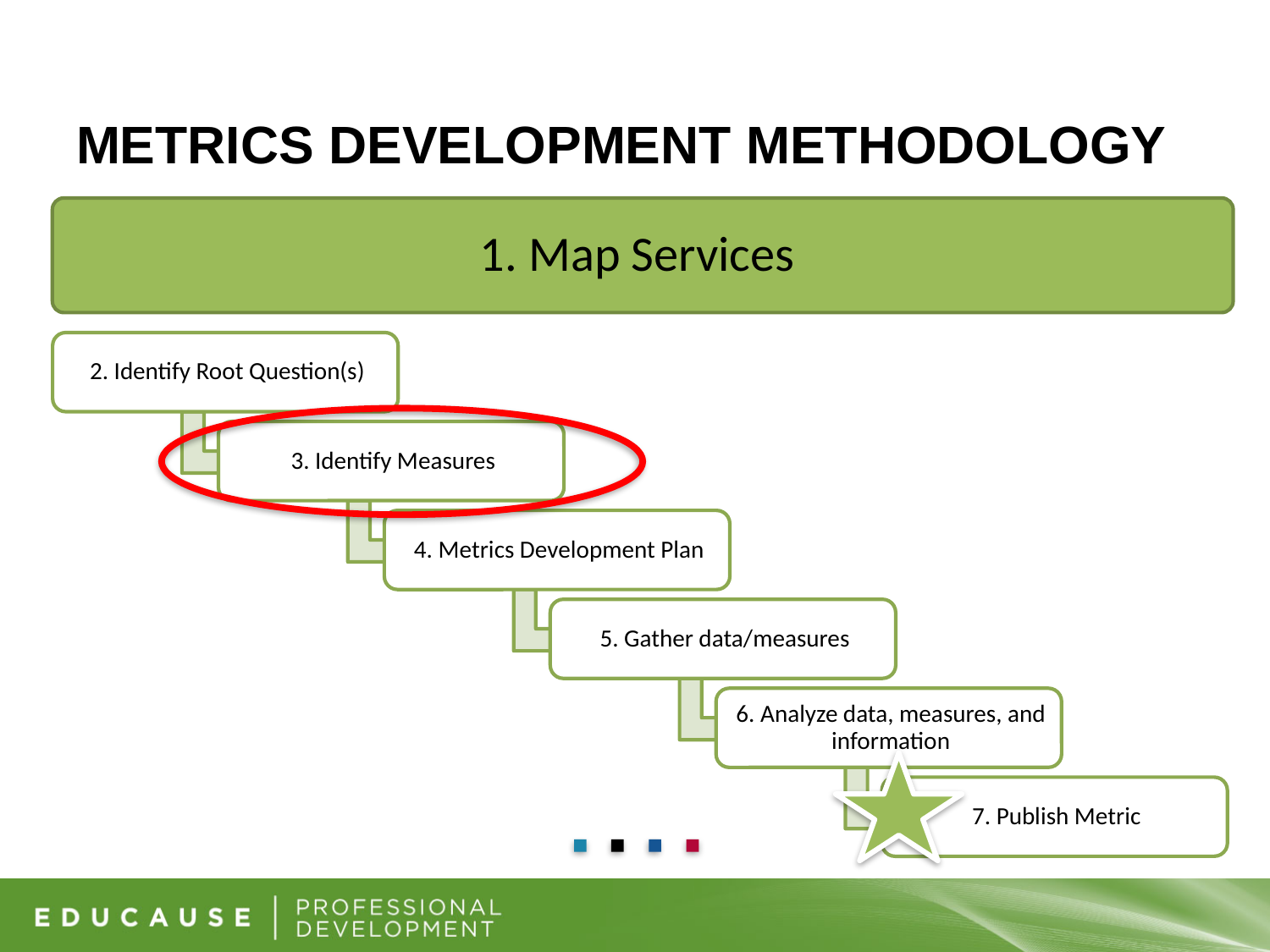

# Metrics Development Methodology
1. Map Services
2. Identify Root Question(s)
3. Identify Measures
4. Metrics Development Plan
5. Gather data/measures
6. Analyze data, measures, and information
7. Publish Metric